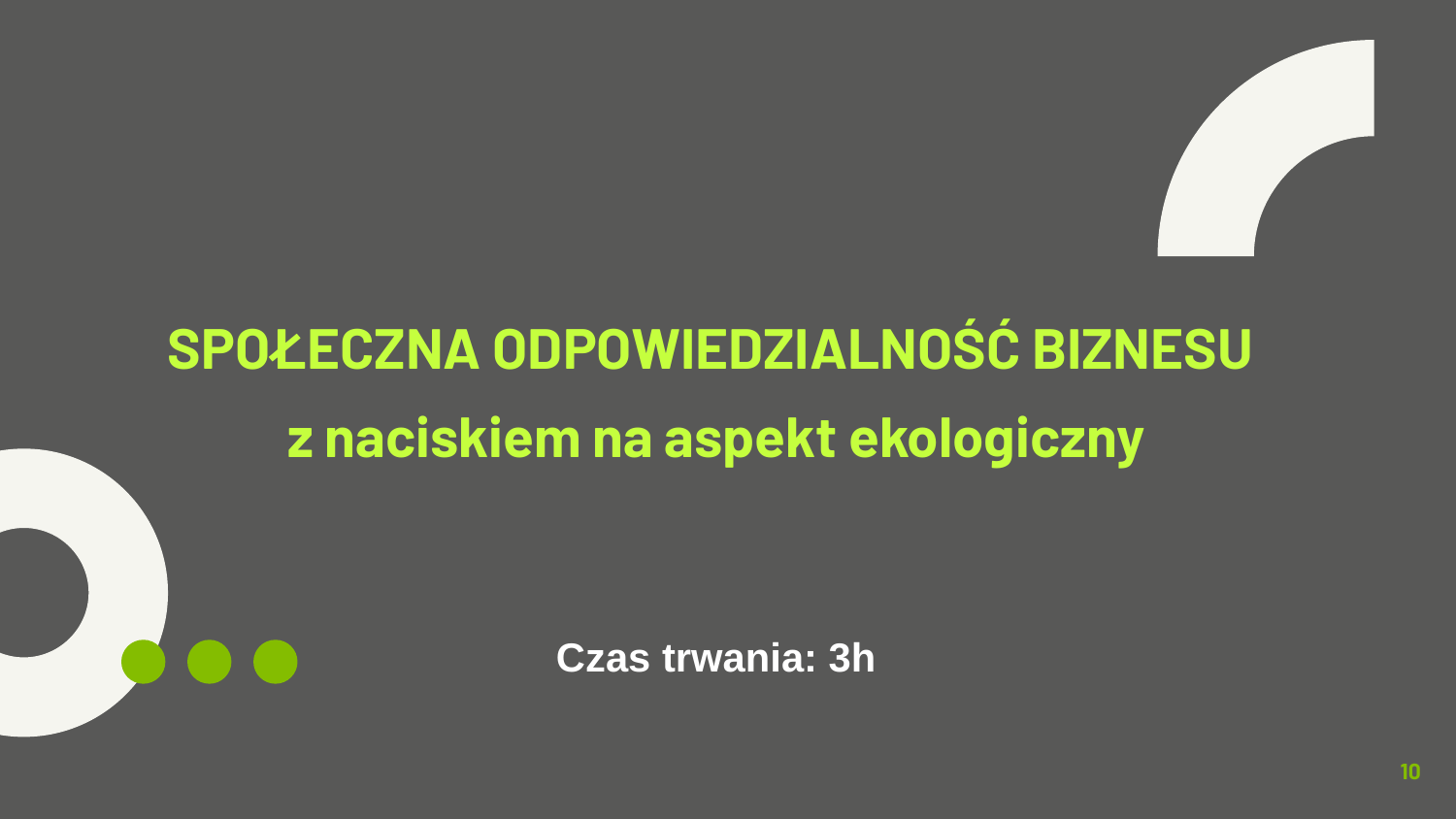

SPOŁECZNA ODPOWIEDZIALNOŚĆ BIZNESU
z naciskiem na aspekt ekologiczny

Czas trwania: 3h

10